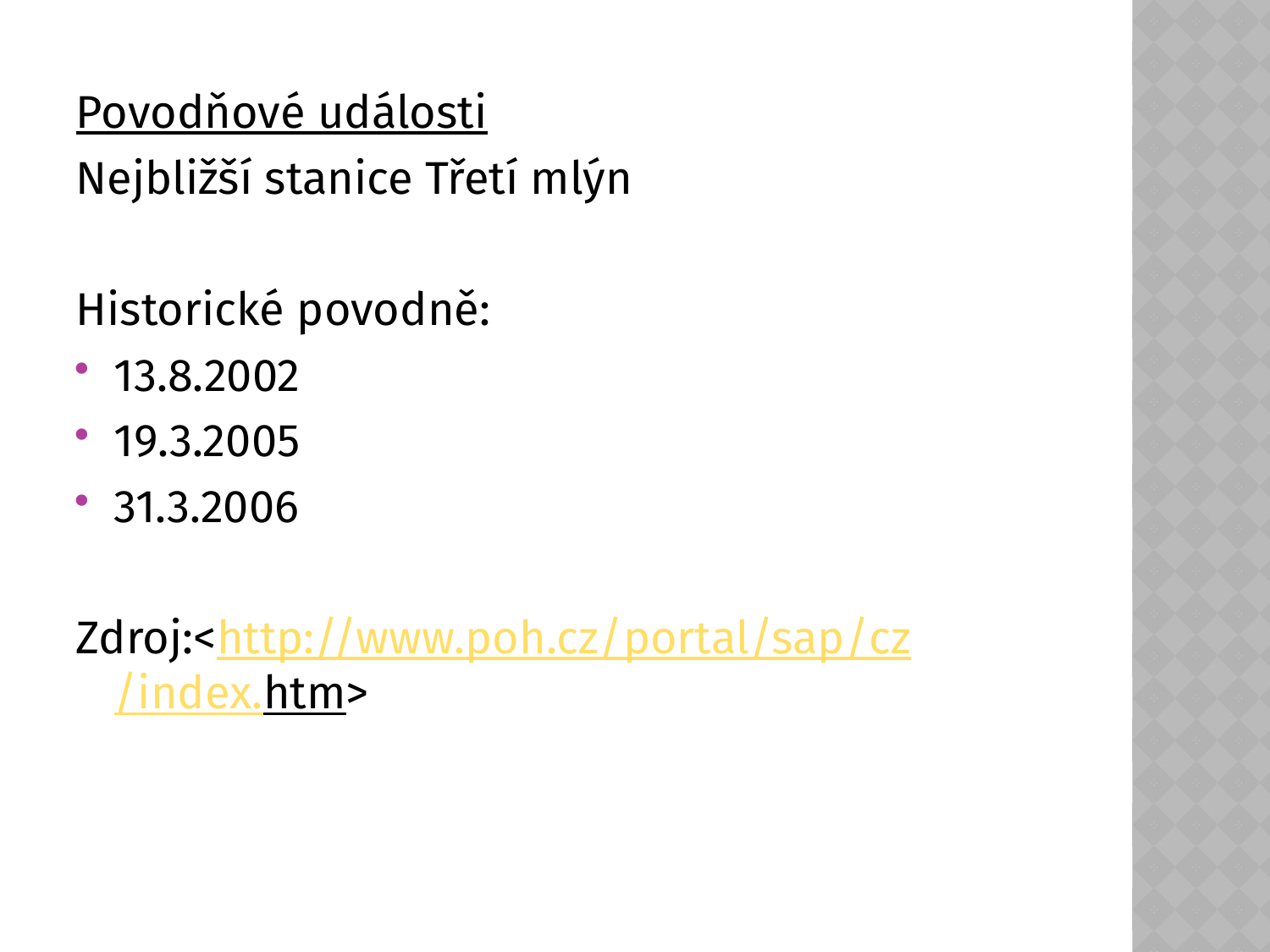

Povodňové události
Nejbližší stanice Třetí mlýn

Historické povodně:
13.8.2002
19.3.2005
31.3.2006

Zdroj:<http://www.poh.cz/portal/sap/cz/index.htm>